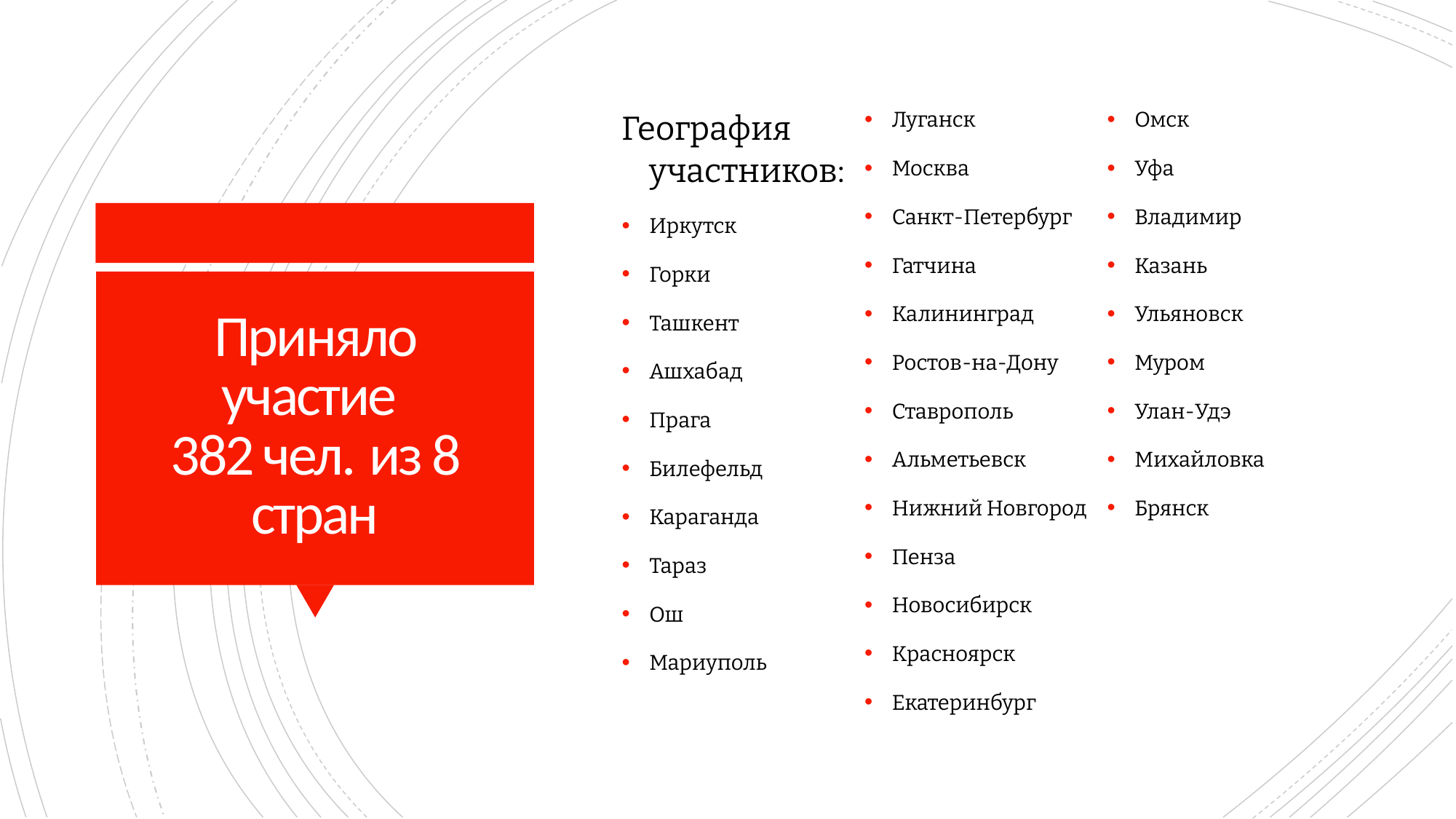

География участников:
Иркутск
Горки
Ташкент
Ашхабад
Прага
Билефельд
Караганда
Тараз
Ош
Мариуполь
Луганск
Москва
Санкт-Петербург
Гатчина
Калининград
Ростов-на-Дону
Ставрополь
Альметьевск
Нижний Новгород
Пенза
Новосибирск
Красноярск
Екатеринбург
Омск
Уфа
Владимир
Казань
Ульяновск
Муром
Улан-Удэ
Михайловка
Брянск

# Приняло участие 382 чел. из 8 стран